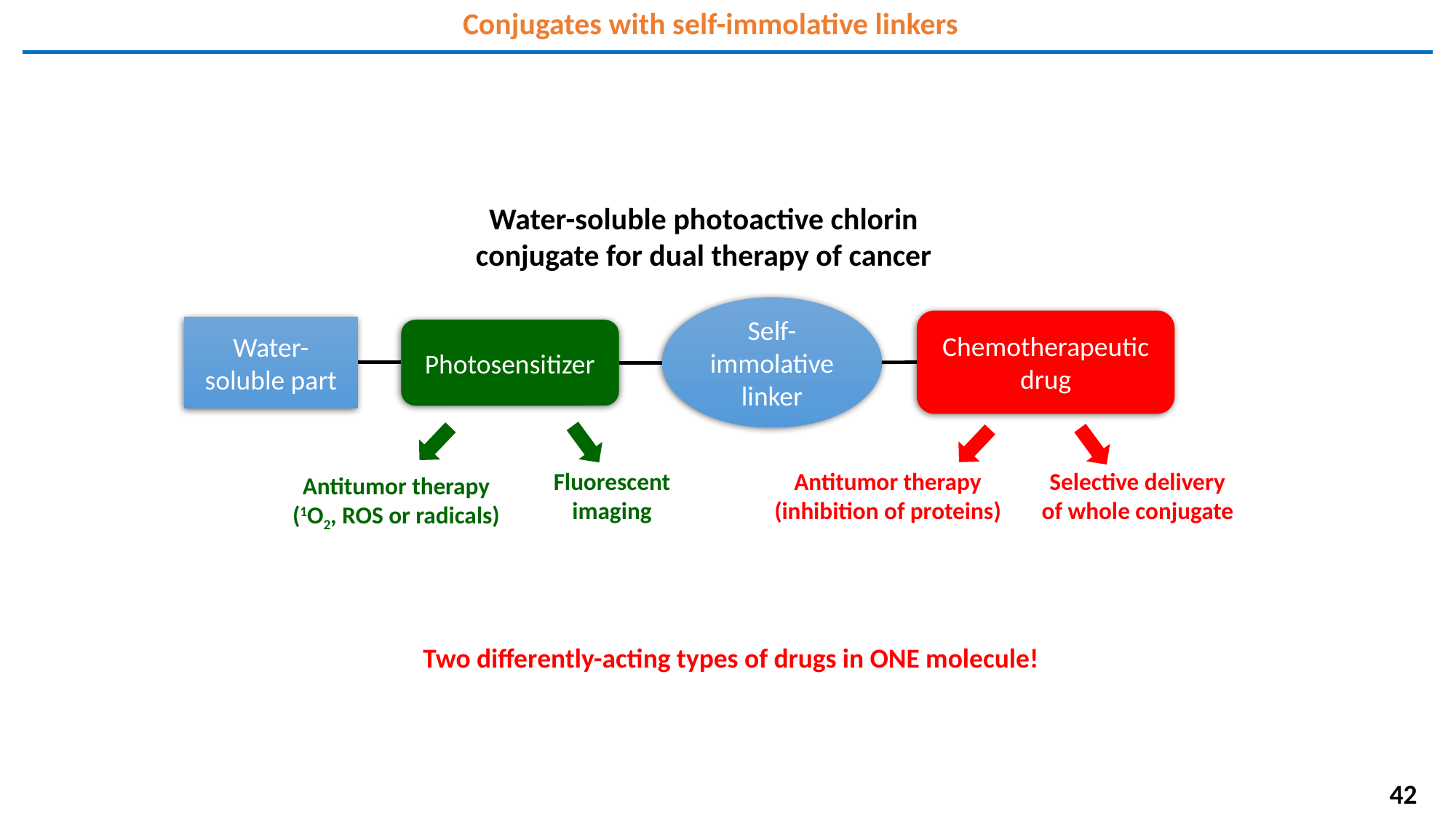

Conjugates with self-immolative linkers
Water-soluble photoactive chlorin conjugate for dual therapy of cancer
Self-immolative linker
Chemotherapeutic drug
Water-soluble part
Photosensitizer

Fluorescent
imaging
Antitumor therapy
(inhibition of proteins)

Selective delivery
of whole conjugate
Antitumor therapy
(1O2, ROS or radicals)
Two differently-acting types of drugs in ONE molecule!
42